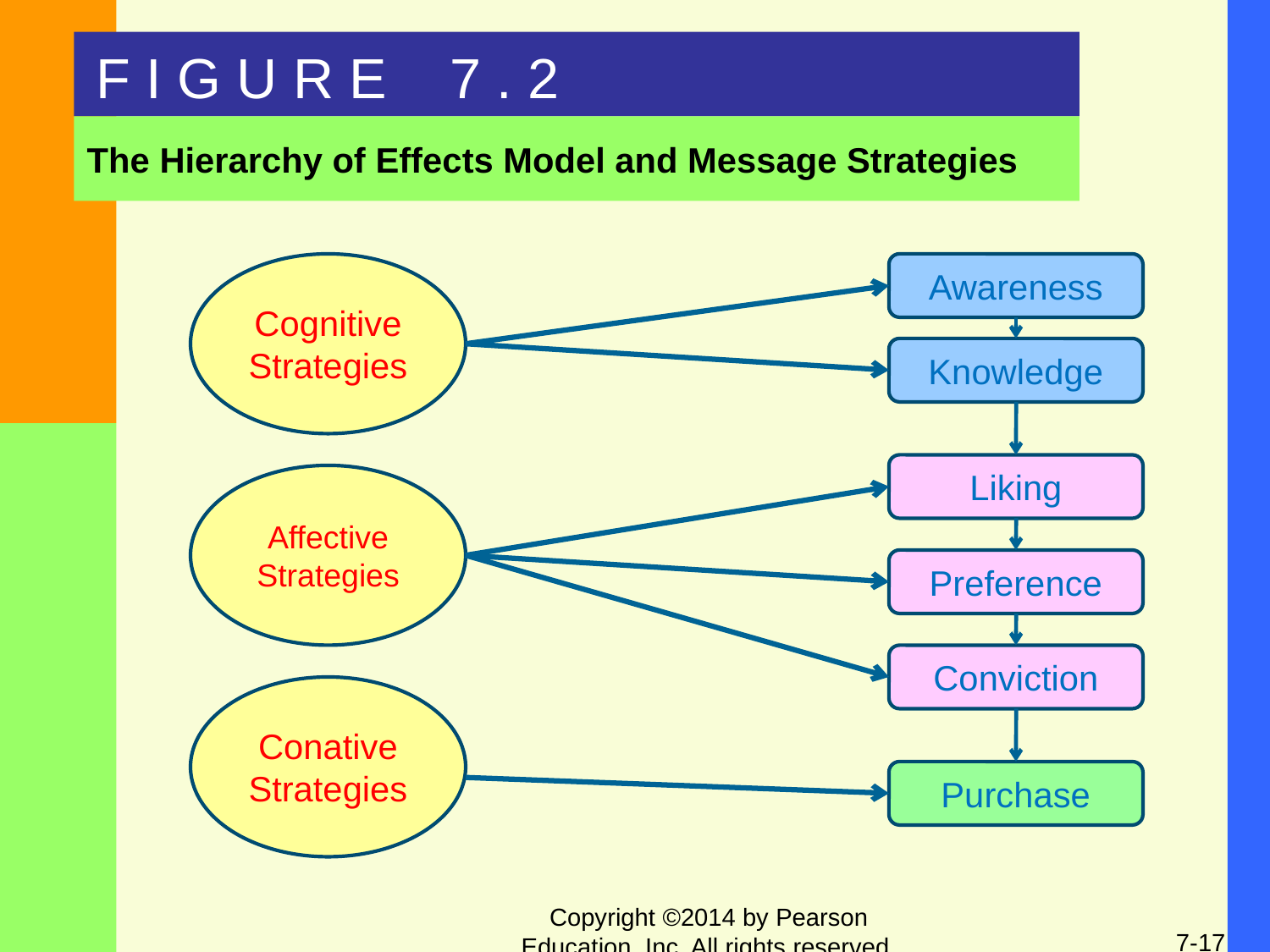

F I G U R E    7 . 2

The Hierarchy of Effects Model and Message Strategies
Cognitive
Strategies
Awareness
Knowledge

Liking
Affective
Strategies
Preference
Conviction
Conative
Strategies
Purchase
Copyright ©2014 by Pearson Education, Inc. All rights reserved.
7-17